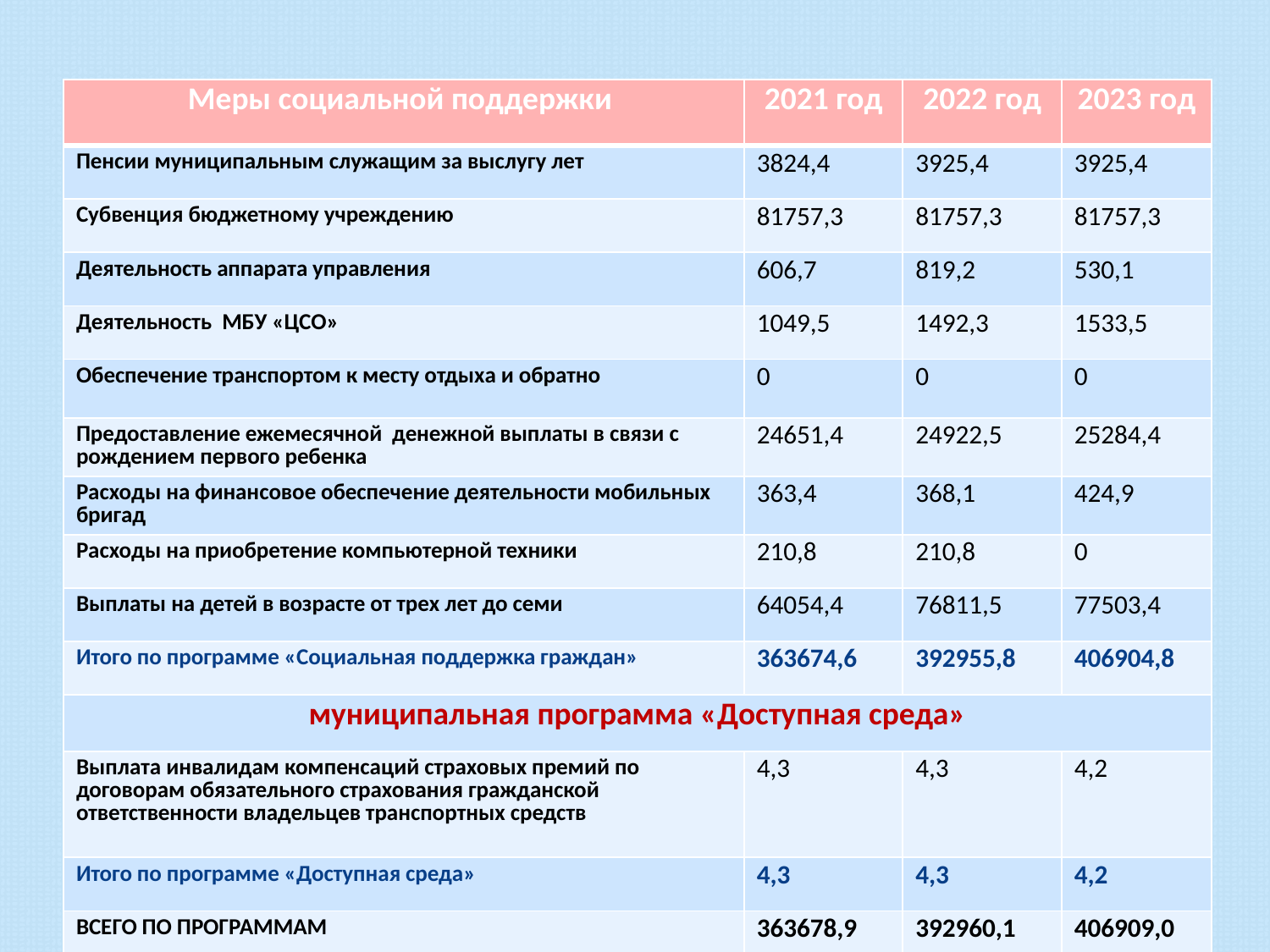

| Меры социальной поддержки | 2021 год | 2022 год | 2023 год |
| --- | --- | --- | --- |
| Пенсии муниципальным служащим за выслугу лет | 3824,4 | 3925,4 | 3925,4 |
| Субвенция бюджетному учреждению | 81757,3 | 81757,3 | 81757,3 |
| Деятельность аппарата управления | 606,7 | 819,2 | 530,1 |
| Деятельность МБУ «ЦСО» | 1049,5 | 1492,3 | 1533,5 |
| Обеспечение транспортом к месту отдыха и обратно | 0 | 0 | 0 |
| Предоставление ежемесячной денежной выплаты в связи с рождением первого ребенка | 24651,4 | 24922,5 | 25284,4 |
| Расходы на финансовое обеспечение деятельности мобильных бригад | 363,4 | 368,1 | 424,9 |
| Расходы на приобретение компьютерной техники | 210,8 | 210,8 | 0 |
| Выплаты на детей в возрасте от трех лет до семи | 64054,4 | 76811,5 | 77503,4 |
| Итого по программе «Социальная поддержка граждан» | 363674,6 | 392955,8 | 406904,8 |
| муниципальная программа «Доступная среда» |  |  |  |
| Выплата инвалидам компенсаций страховых премий по договорам обязательного страхования гражданской ответственности владельцев транспортных средств | 4,3 | 4,3 | 4,2 |
| Итого по программе «Доступная среда» | 4,3 | 4,3 | 4,2 |
| ВСЕГО ПО ПРОГРАММАМ | 363678,9 | 392960,1 | 406909,0 |